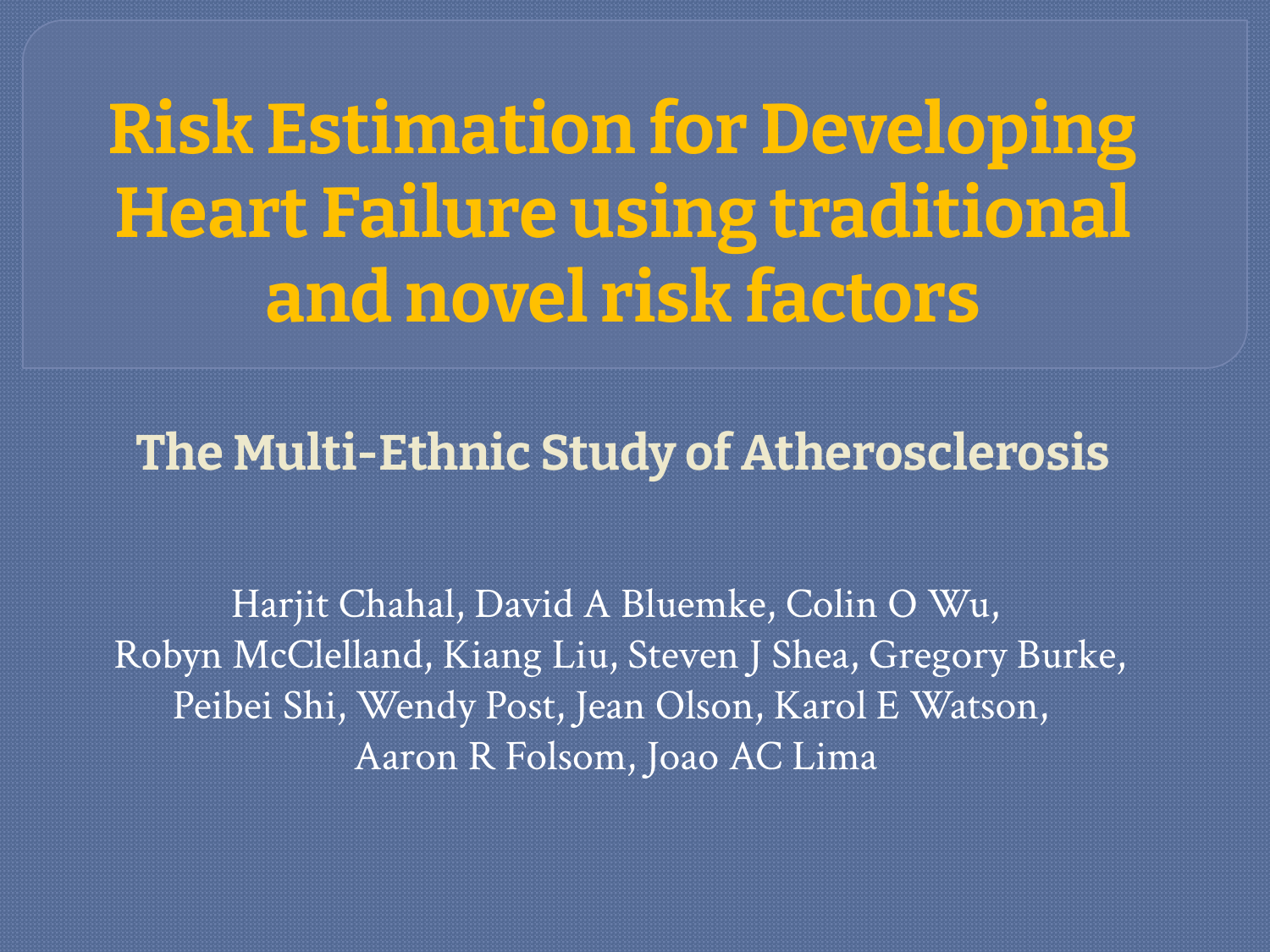

# Risk Estimation for Developing Heart Failure using traditional and novel risk factors The Multi-Ethnic Study of Atherosclerosis

Harjit Chahal, David A Bluemke, Colin O Wu,
 Robyn McClelland, Kiang Liu, Steven J Shea, Gregory Burke, Peibei Shi, Wendy Post, Jean Olson, Karol E Watson,
Aaron R Folsom, Joao AC Lima